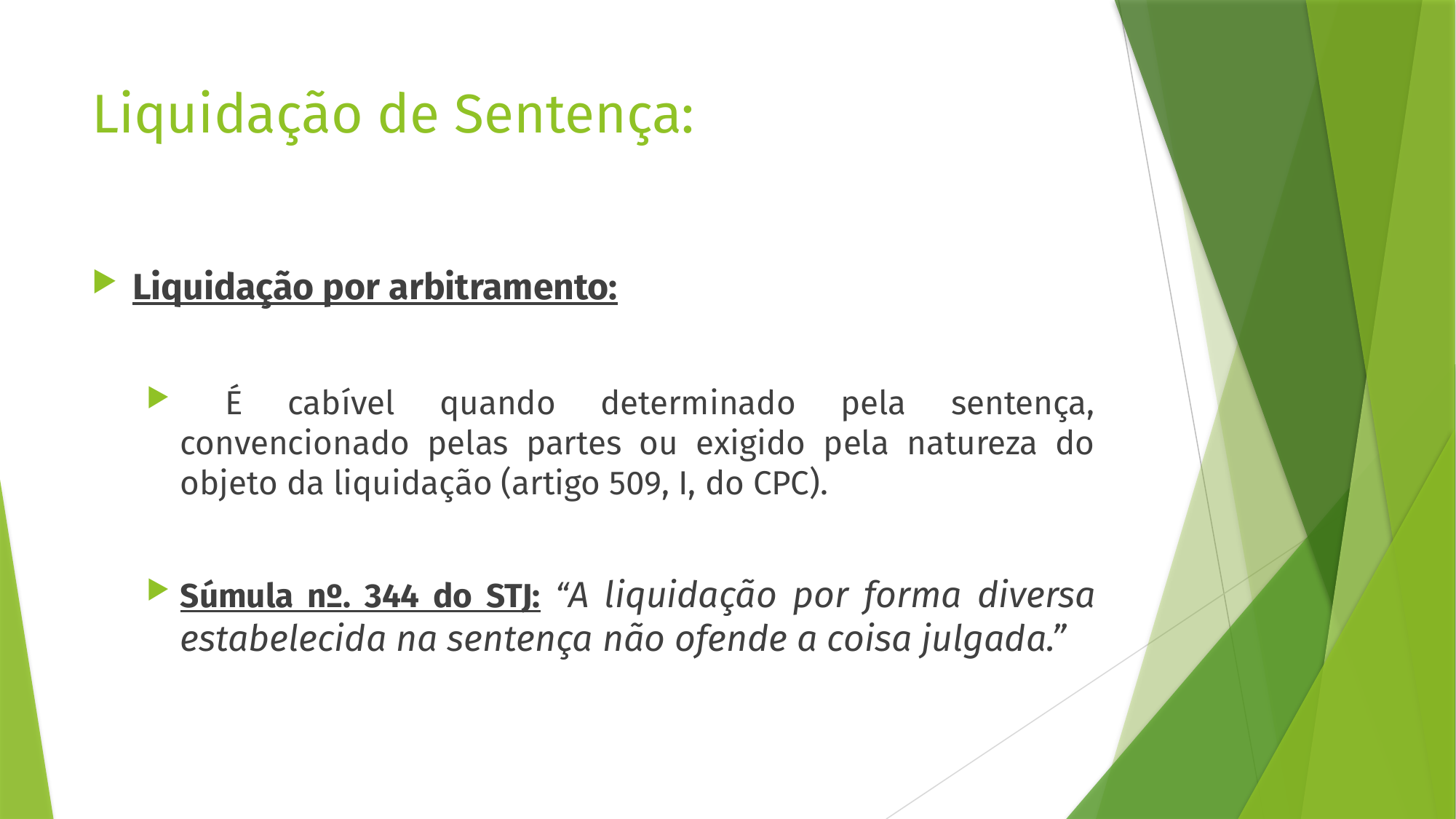

# Liquidação de Sentença:
Liquidação por arbitramento:

 É cabível quando determinado pela sentença, convencionado pelas partes ou exigido pela natureza do objeto da liquidação (artigo 509, I, do CPC).

Súmula nº. 344 do STJ: “A liquidação por forma diversa estabelecida na sentença não ofende a coisa julgada.”